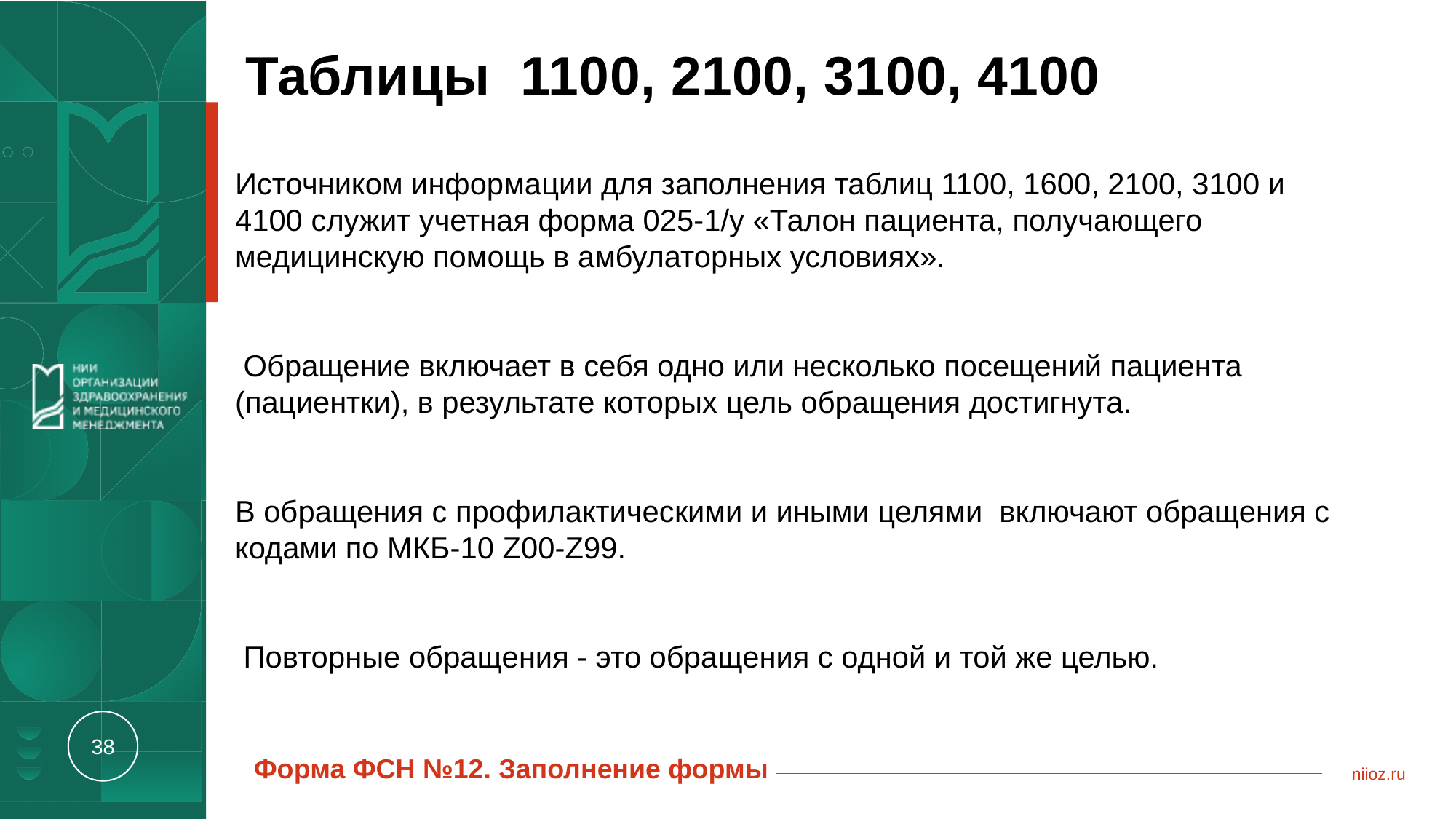

# Таблицы  1100, 2100, 3100, 4100
Источником информации для заполнения таблиц 1100, 1600, 2100, 3100 и 4100 служит учетная форма 025-1/у «Талон пациента, получающего медицинскую помощь в амбулаторных условиях».

 Обращение включает в себя одно или несколько посещений пациента (пациентки), в результате которых цель обращения достигнута.

В обращения с профилактическими и иными целями  включают обращения с кодами по МКБ-10 Z00-Z99.

 Повторные обращения - это обращения с одной и той же целью.

Форма ФСН №12. Заполнение формы